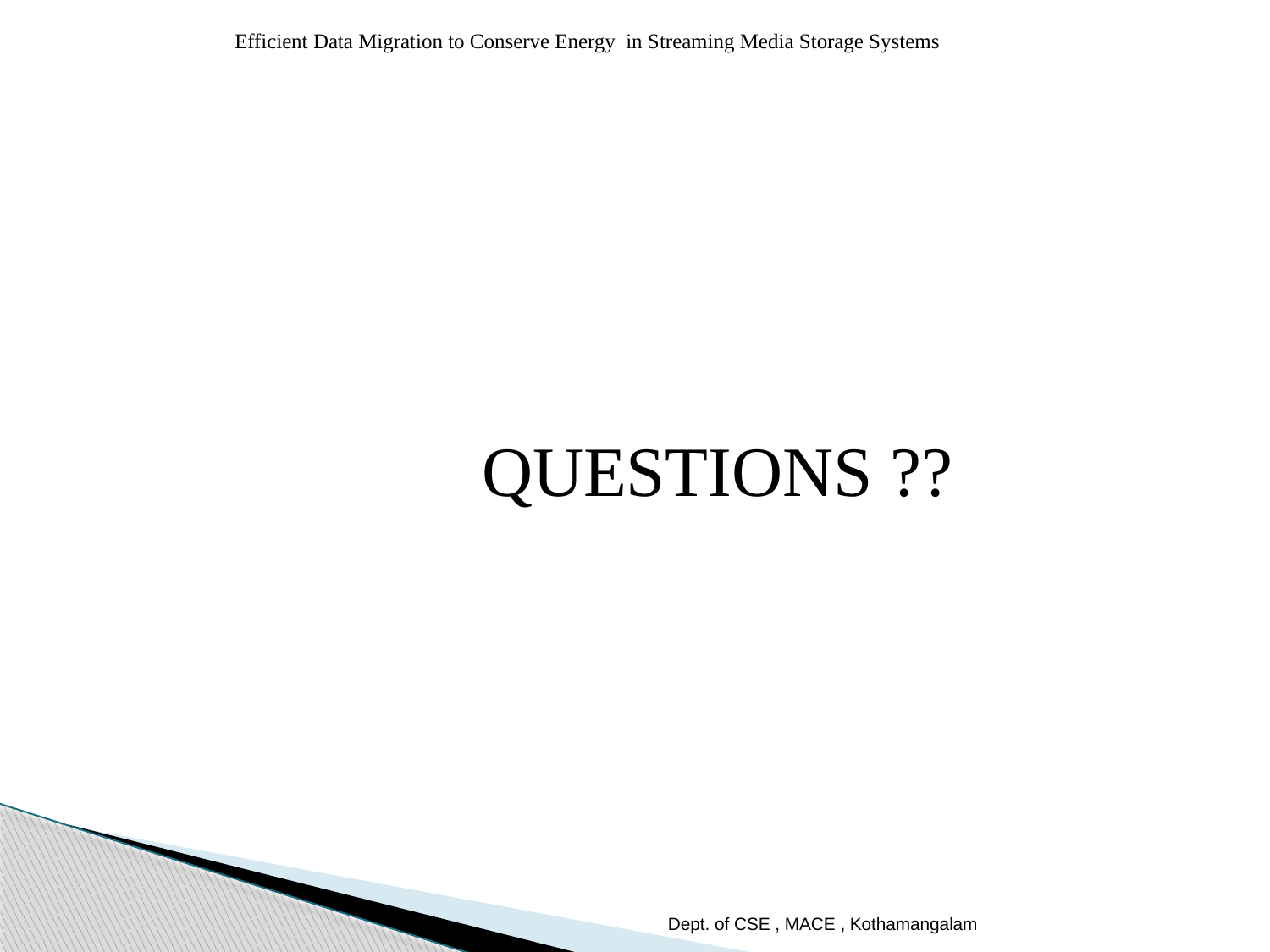

Efficient Data Migration to Conserve Energy  in Streaming Media Storage Systems
#

                    QUESTIONS ??

Dept. of CSE , MACE , Kothamangalam